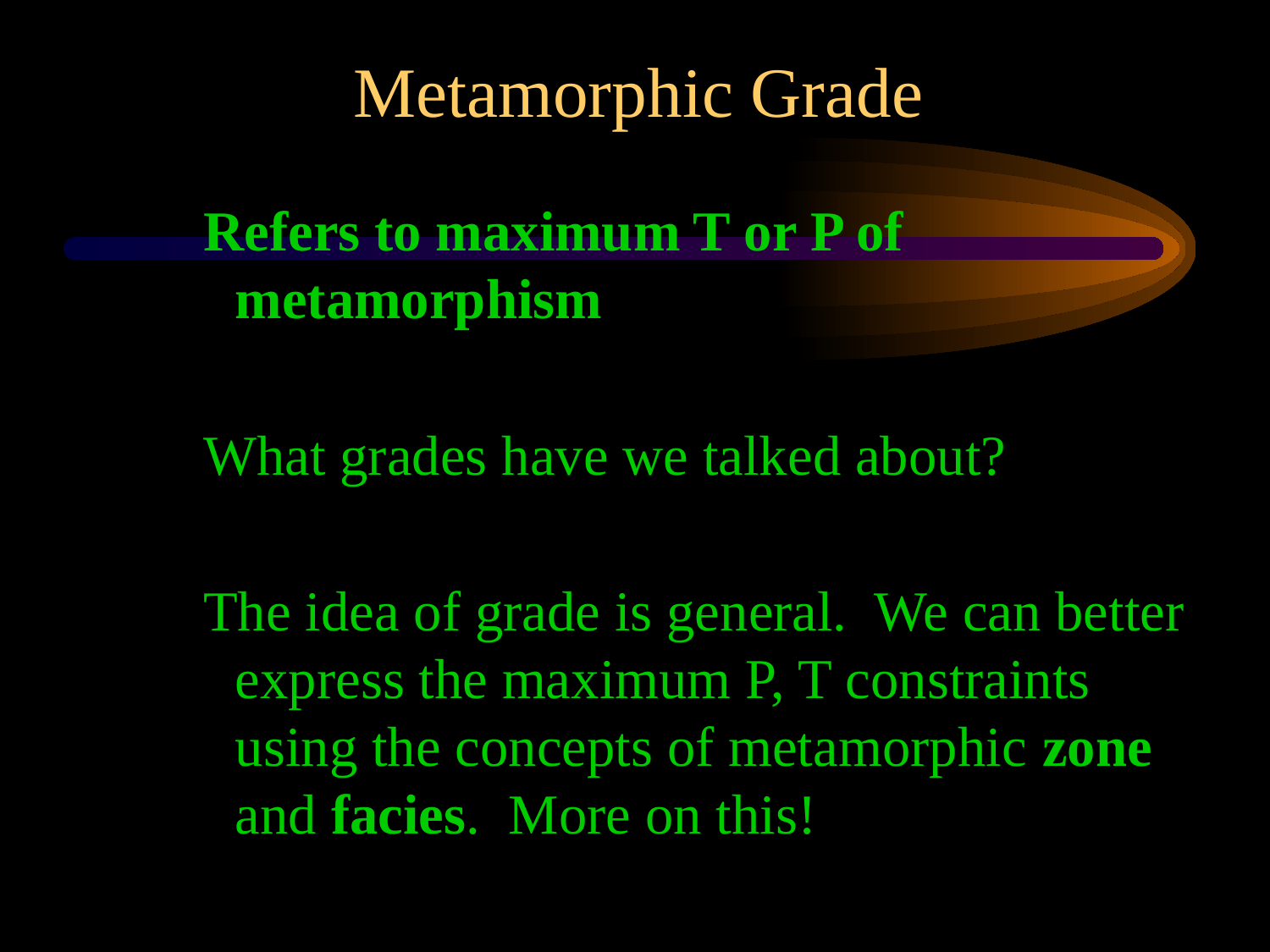

Metamorphic Grade
Refers to maximum T or P of metamorphism

What grades have we talked about?

The idea of grade is general.  We can better express the maximum P, T constraints using the concepts of metamorphic zone and facies.  More on this!